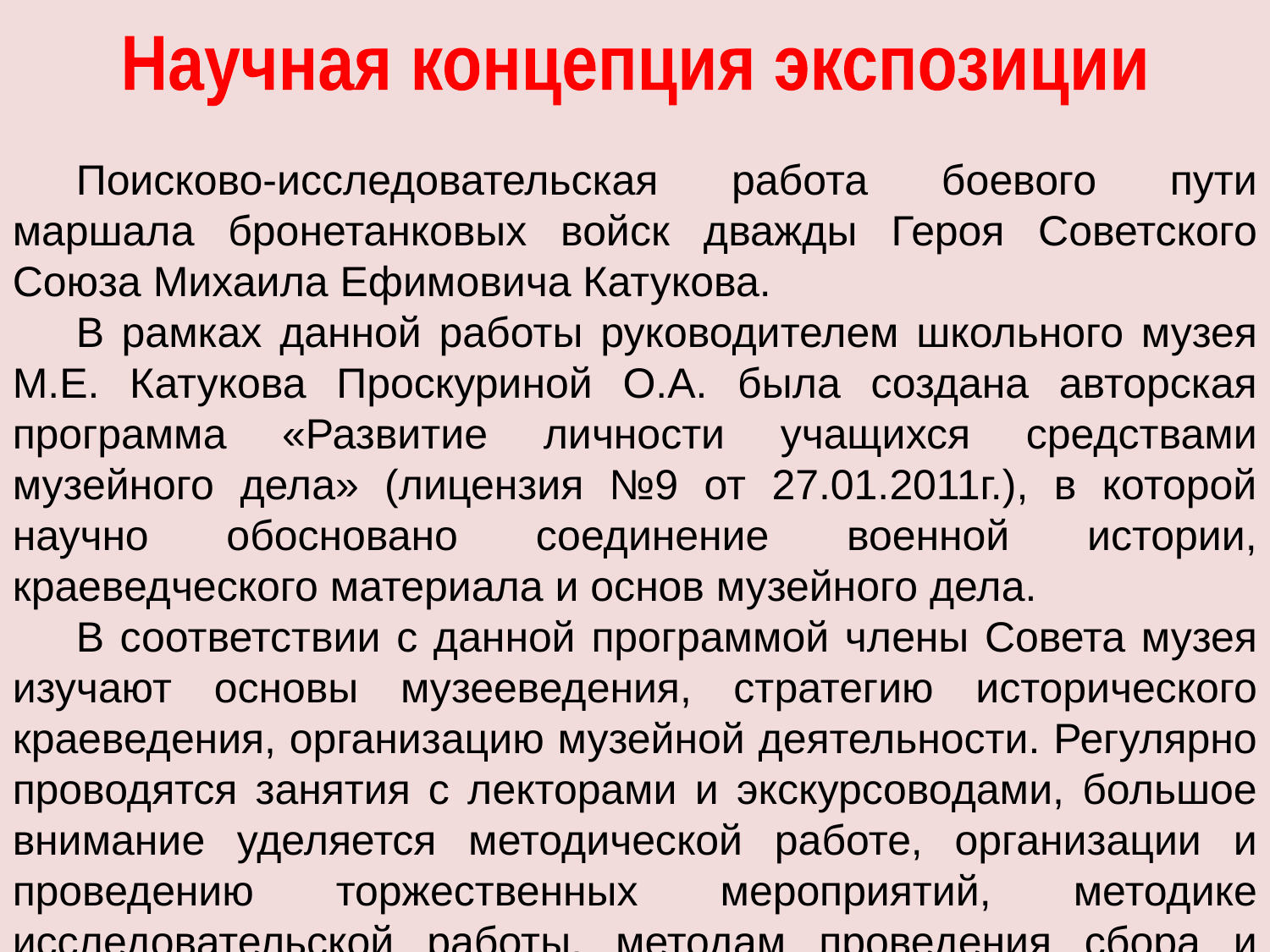

Научная концепция экспозиции
Поисково-исследовательская работа боевого пути маршала бронетанковых войск дважды Героя Советского Союза Михаила Ефимовича Катукова.
В рамках данной работы руководителем школьного музея М.Е. Катукова Проскуриной О.А. была создана авторская программа «Развитие личности учащихся средствами музейного дела» (лицензия №9 от 27.01.2011г.), в которой научно обосновано соединение военной истории, краеведческого материала и основ музейного дела.
В соответствии с данной программой члены Совета музея изучают основы музееведения, стратегию исторического краеведения, организацию музейной деятельности. Регулярно проводятся занятия с лекторами и экскурсоводами, большое внимание уделяется методической работе, организации и проведению торжественных мероприятий, методике исследовательской работы, методам проведения сбора и обработки поискового материала.